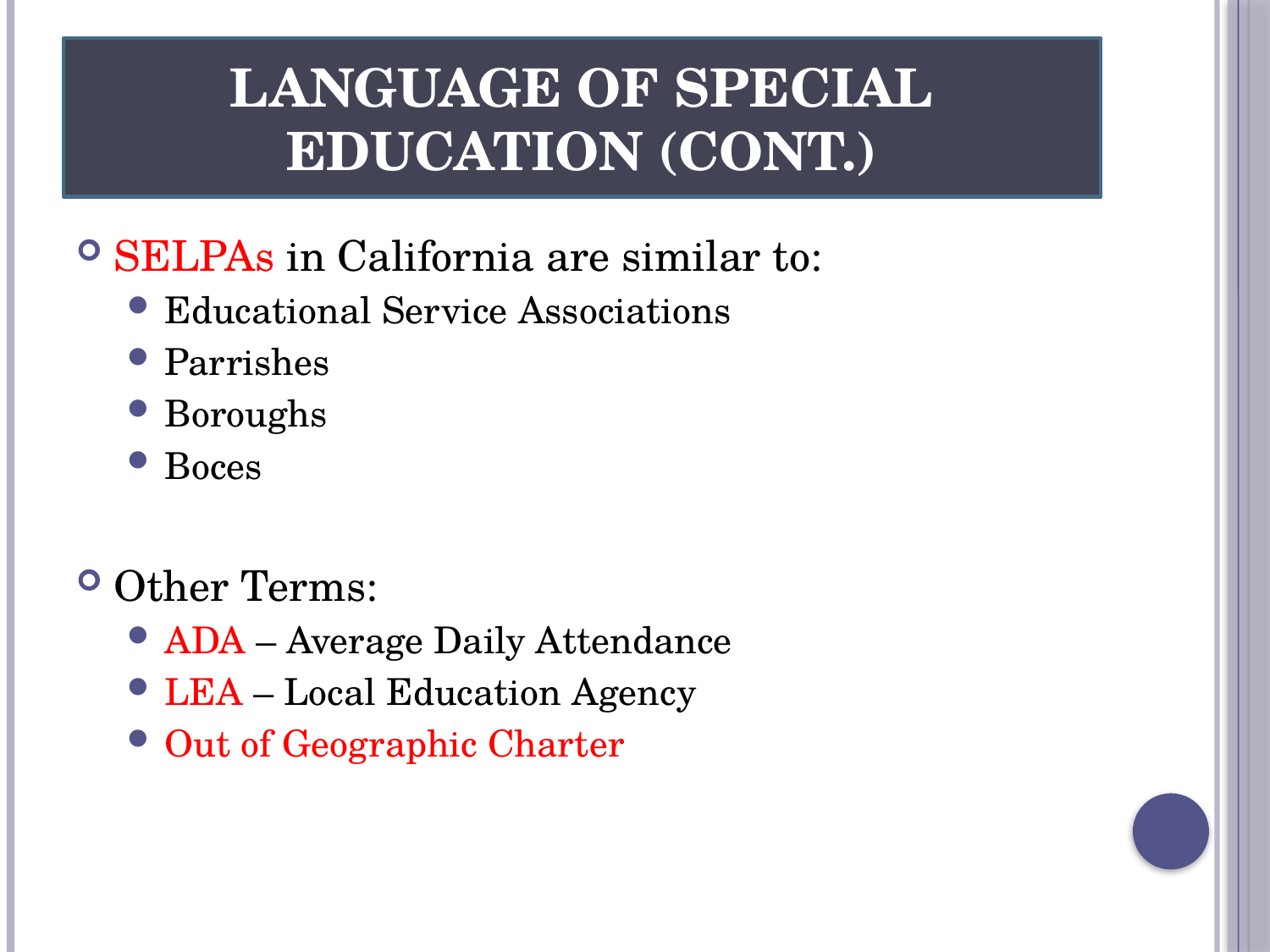

# Language of Special Education (cont.)
SELPAs in California are similar to:
Educational Service Associations
Parrishes
Boroughs
Boces

Other Terms:
ADA – Average Daily Attendance
LEA – Local Education Agency
Out of Geographic Charter